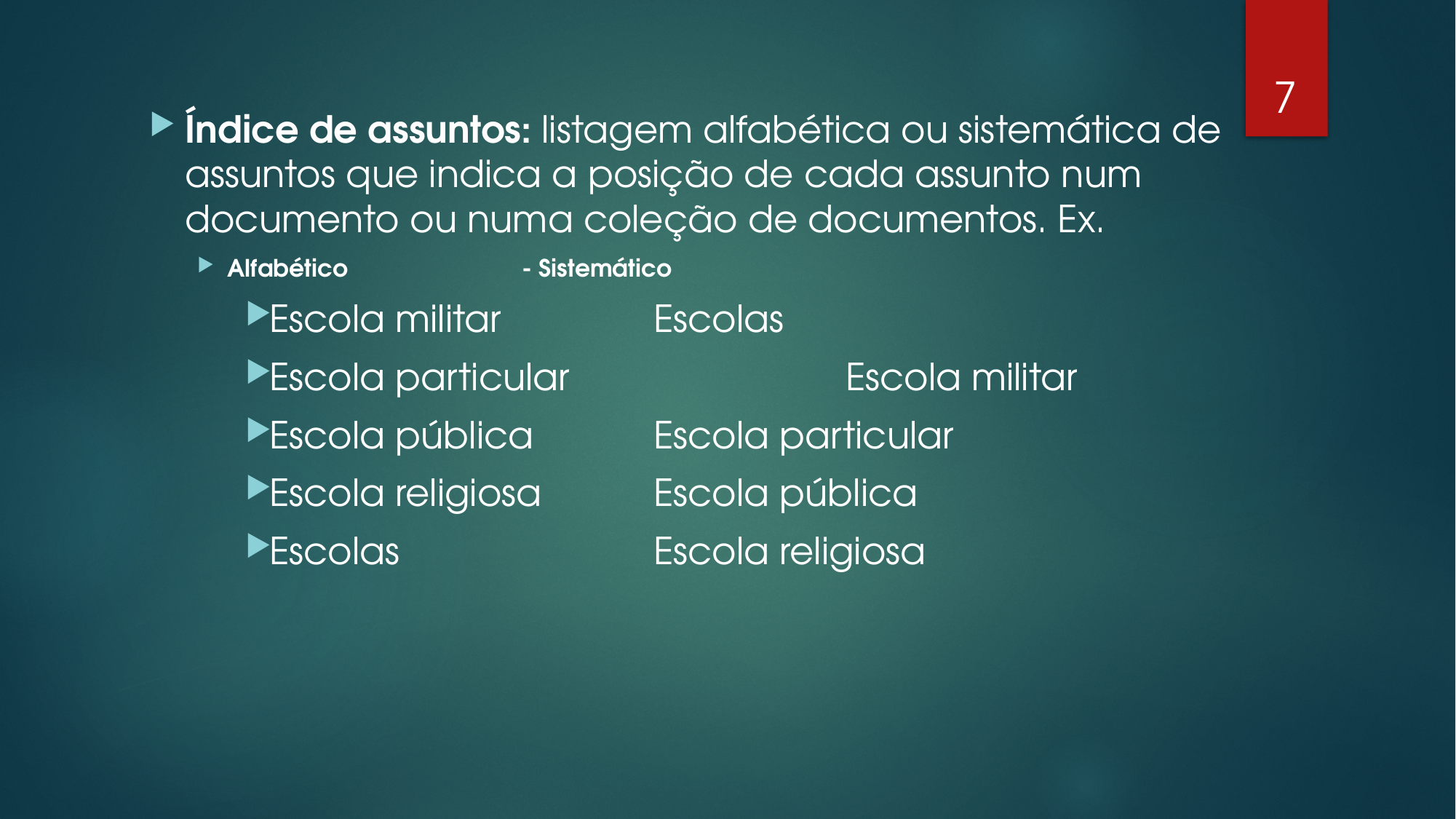

7
Índice de assuntos: listagem alfabética ou sistemática de assuntos que indica a posição de cada assunto num documento ou numa coleção de documentos. Ex.
Alfabético		   					 - Sistemático
Escola militar		 		Escolas
Escola particular		    			Escola militar
Escola pública		    			Escola particular
Escola religiosa		   			Escola pública
Escolas			    		    			Escola religiosa